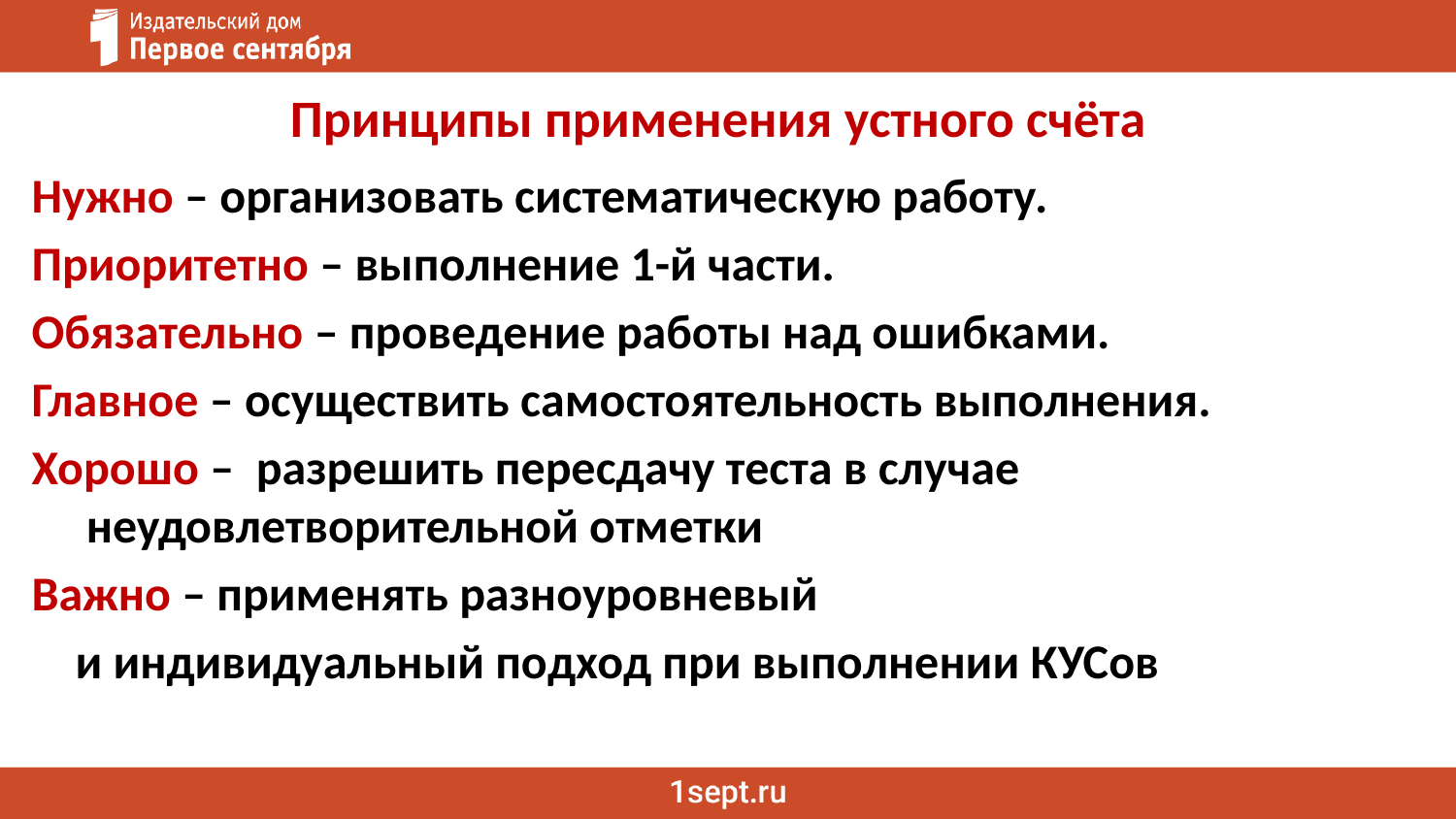

# Принципы применения устного счёта
Нужно – организовать систематическую работу.
Приоритетно – выполнение 1-й части.
Обязательно – проведение работы над ошибками.
Главное – осуществить самостоятельность выполнения.
Хорошо –  разрешить пересдачу теста в случае неудовлетворительной отметки
Важно – применять разноуровневый
    и индивидуальный подход при выполнении КУСов